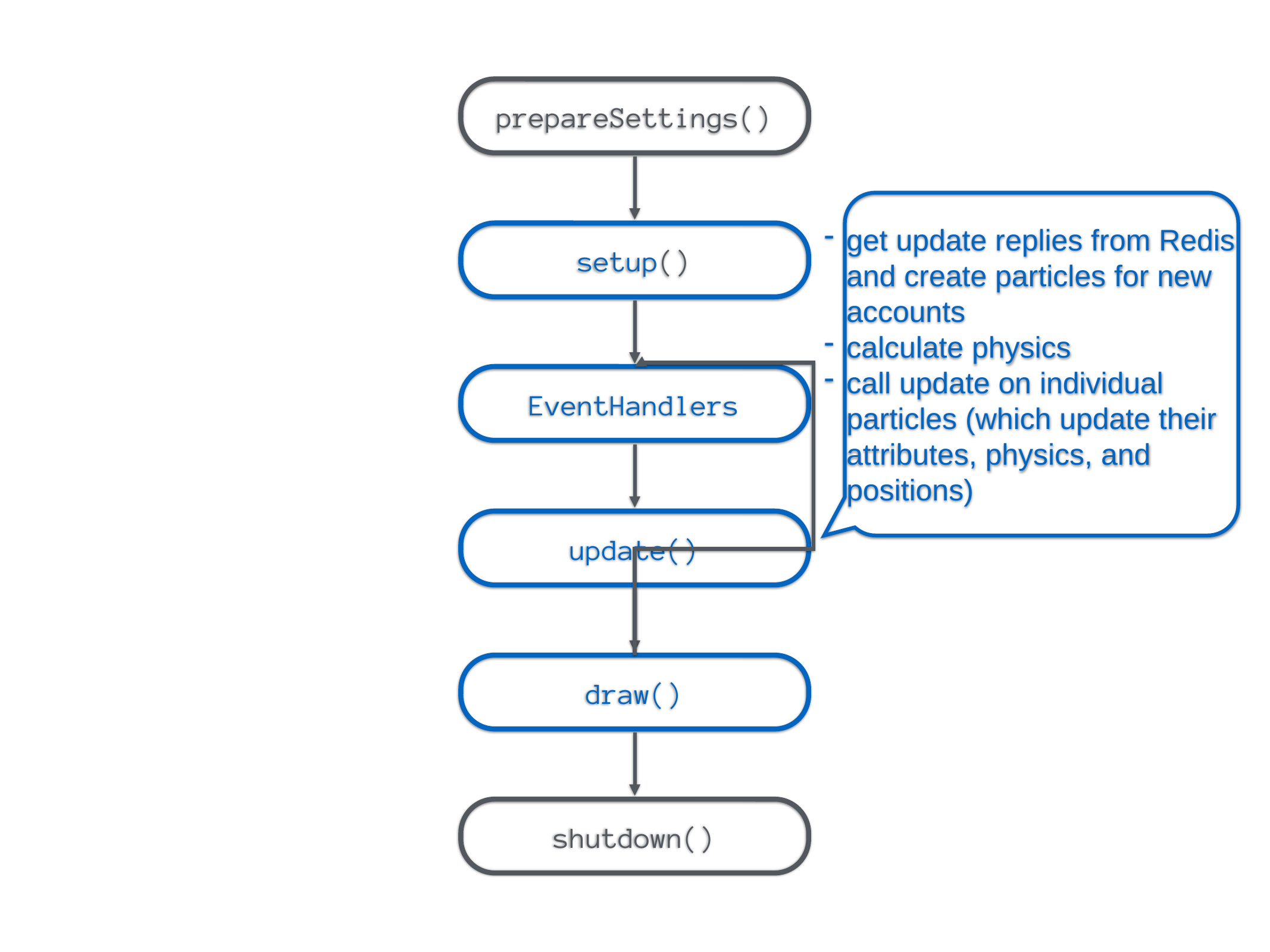

prepareSettings()

setup()

EventHandlers

update()

draw()

shutdown()
get update replies from Redis and create particles for new accounts
calculate physics
call update on individual particles (which update their attributes, physics, and positions)